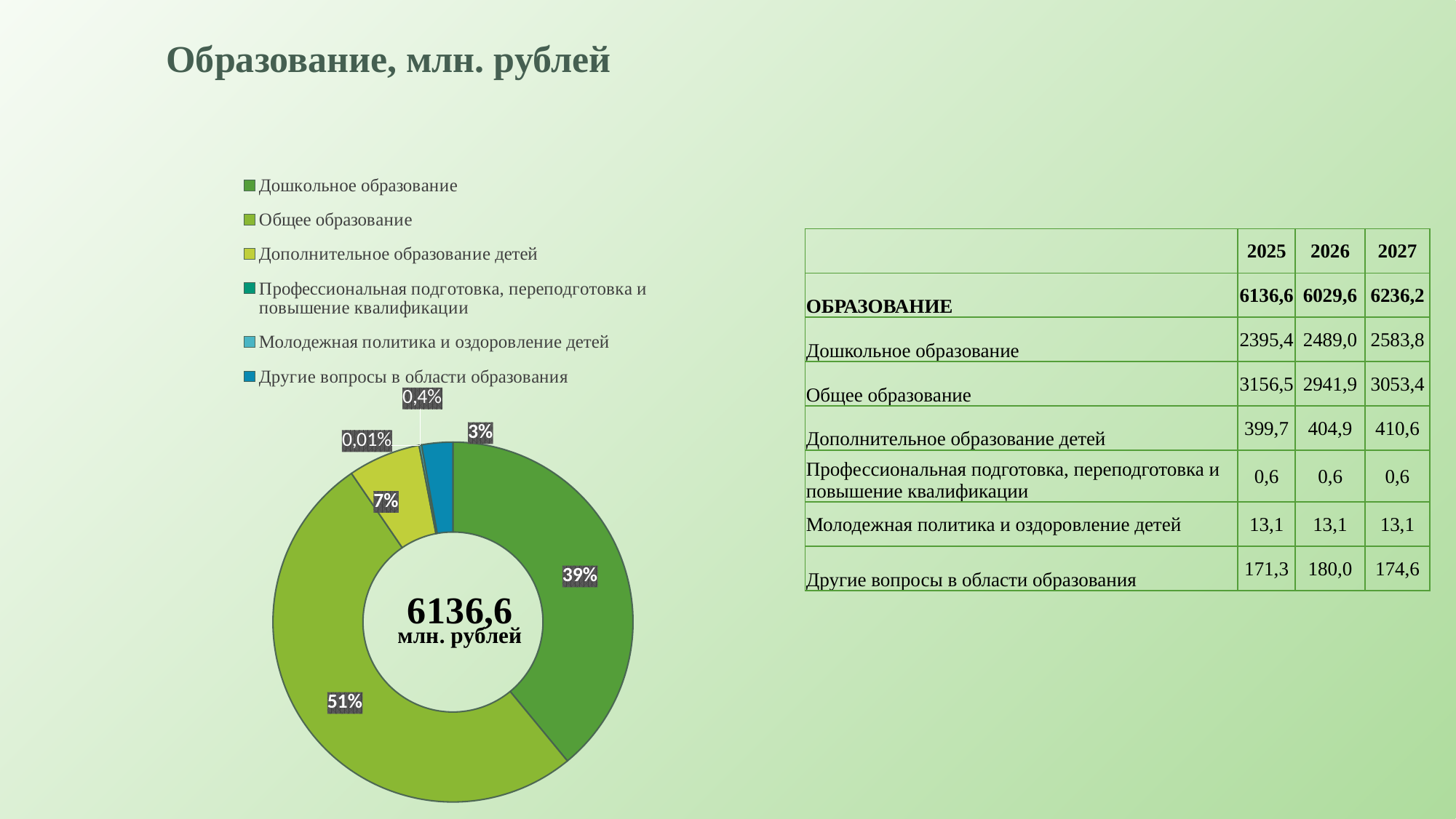

# Образование, млн. рублей

### Chart

| Category | 0700 |
|---|---|
| Дошкольное образование | 2395.4 |
| Общее образование | 3156.5 |
| Дополнительное образование детей | 399.7 |
| Профессиональная подготовка, переподготовка и повышение квалификации | 0.6 |
| Молодежная политика и оздоровление детей | 13.1 |
| Другие вопросы в области образования | 171.3 |
|  | 2025 | 2026 | 2027 |
| --- | --- | --- | --- |
| ОБРАЗОВАНИЕ | 6136,6 | 6029,6 | 6236,2 |
| Дошкольное образование | 2395,4 | 2489,0 | 2583,8 |
| Общее образование | 3156,5 | 2941,9 | 3053,4 |
| Дополнительное образование детей | 399,7 | 404,9 | 410,6 |
| Профессиональная подготовка, переподготовка и повышение квалификации | 0,6 | 0,6 | 0,6 |
| Молодежная политика и оздоровление детей | 13,1 | 13,1 | 13,1 |
| Другие вопросы в области образования | 171,3 | 180,0 | 174,6 |